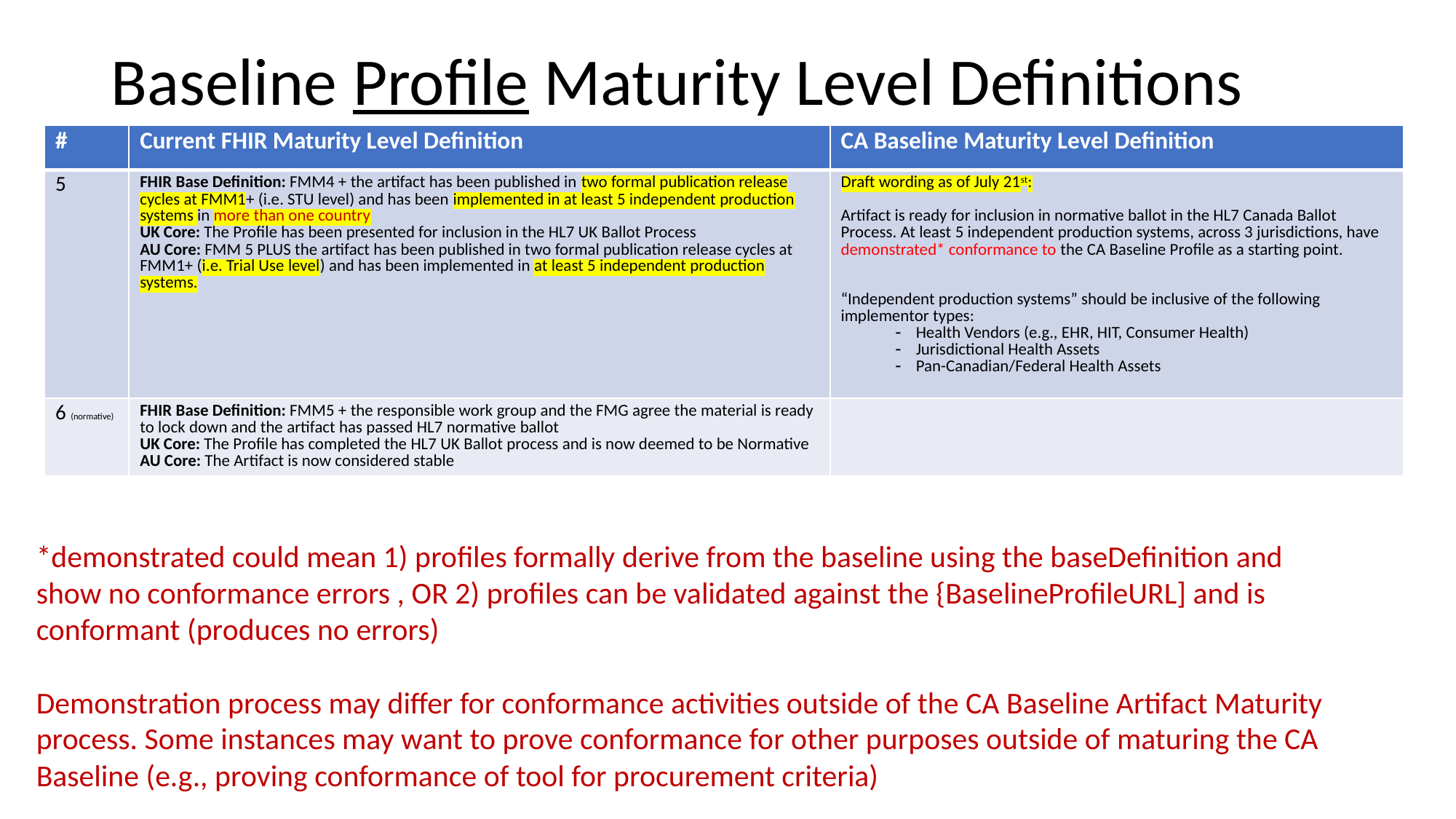

# Baseline Profile Maturity Level Definitions

| # | Current FHIR Maturity Level Definition | CA Baseline Maturity Level Definition |
| --- | --- | --- |
| 5 | FHIR Base Definition: FMM4 + the artifact has been published in two formal publication release cycles at FMM1+ (i.e. STU level) and has been implemented in at least 5 independent production systems in more than one country UK Core: The Profile has been presented for inclusion in the HL7 UK Ballot Process AU Core: FMM 5 PLUS the artifact has been published in two formal publication release cycles at FMM1+ (i.e. Trial Use level) and has been implemented in at least 5 independent production systems. | Draft wording as of July 21st: Artifact is ready for inclusion in normative ballot in the HL7 Canada Ballot Process. At least 5 independent production systems, across 3 jurisdictions, have demonstrated\* conformance to the CA Baseline Profile as a starting point. “Independent production systems” should be inclusive of the following implementor types: Health Vendors (e.g., EHR, HIT, Consumer Health) Jurisdictional Health Assets Pan-Canadian/Federal Health Assets |
| 6 (normative) | FHIR Base Definition: FMM5 + the responsible work group and the FMG agree the material is ready to lock down and the artifact has passed HL7 normative ballot UK Core: The Profile has completed the HL7 UK Ballot process and is now deemed to be Normative AU Core: The Artifact is now considered stable |  |
*demonstrated could mean 1) profiles formally derive from the baseline using the baseDefinition and show no conformance errors , OR 2) profiles can be validated against the {BaselineProfileURL] and is conformant (produces no errors)

Demonstration process may differ for conformance activities outside of the CA Baseline Artifact Maturity process. Some instances may want to prove conformance for other purposes outside of maturing the CA Baseline (e.g., proving conformance of tool for procurement criteria)